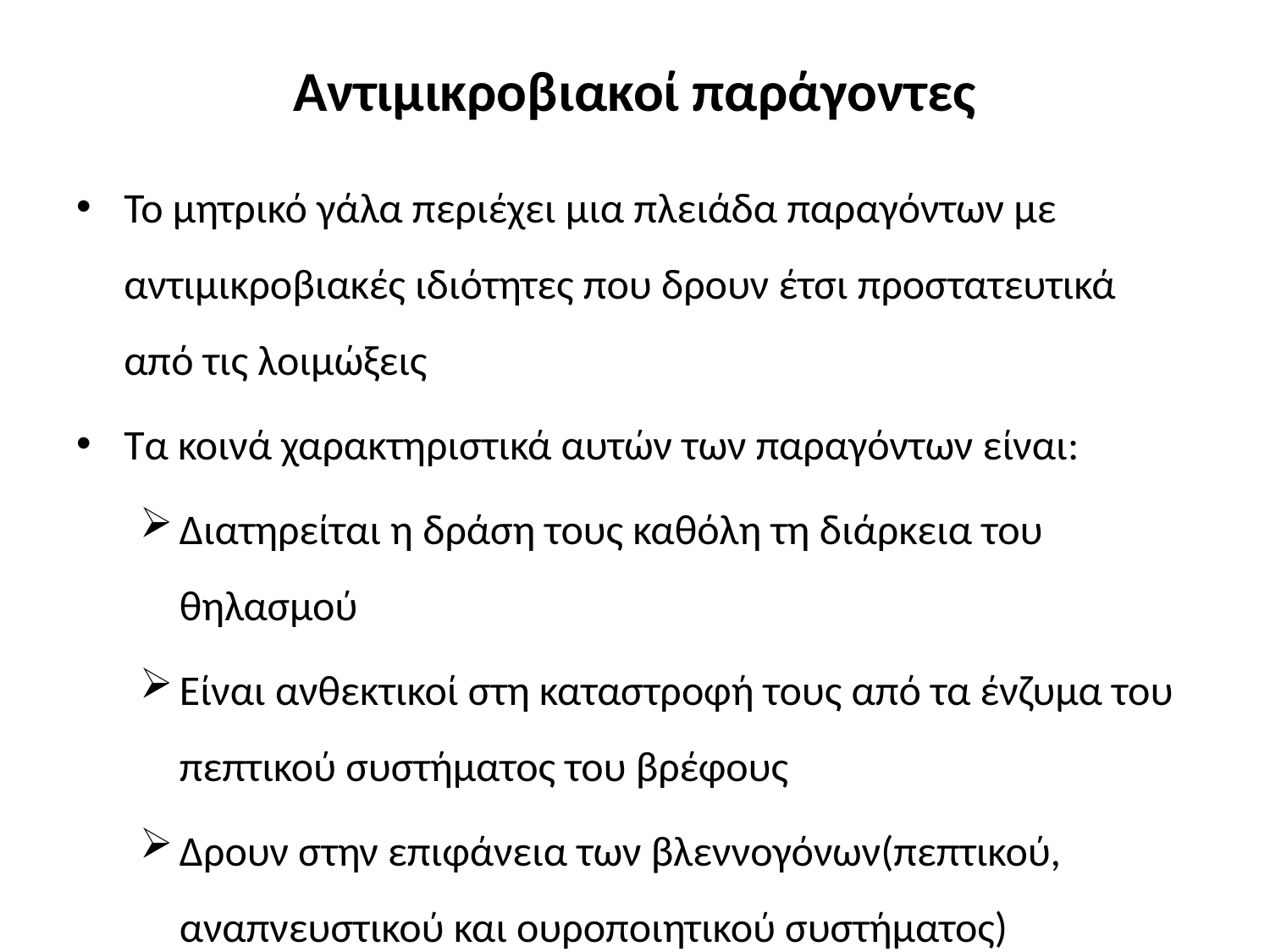

# Αντιμικροβιακοί παράγοντες
Το μητρικό γάλα περιέχει μια πλειάδα παραγόντων με αντιμικροβιακές ιδιότητες που δρουν έτσι προστατευτικά από τις λοιμώξεις
Tα κοινά χαρακτηριστικά αυτών των παραγόντων είναι:
Διατηρείται η δράση τους καθόλη τη διάρκεια του θηλασμού
Είναι ανθεκτικοί στη καταστροφή τους από τα ένζυμα του πεπτικού συστήματος του βρέφους
Δρουν στην επιφάνεια των βλεννογόνων(πεπτικού, αναπνευστικού και ουροποιητικού συστήματος)